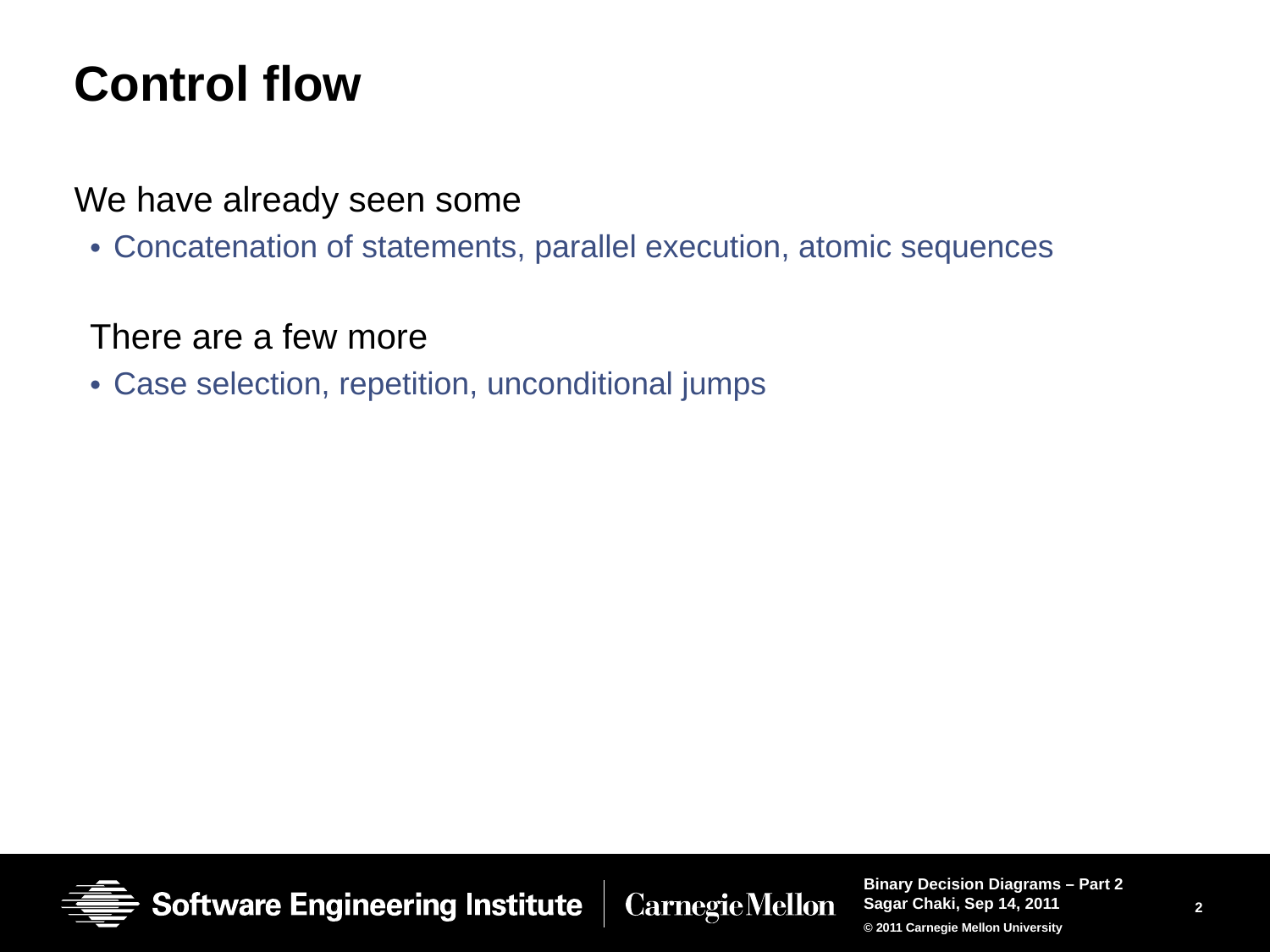

# Control flow
We have already seen some
Concatenation of statements, parallel execution, atomic sequences

There are a few more
Case selection, repetition, unconditional jumps